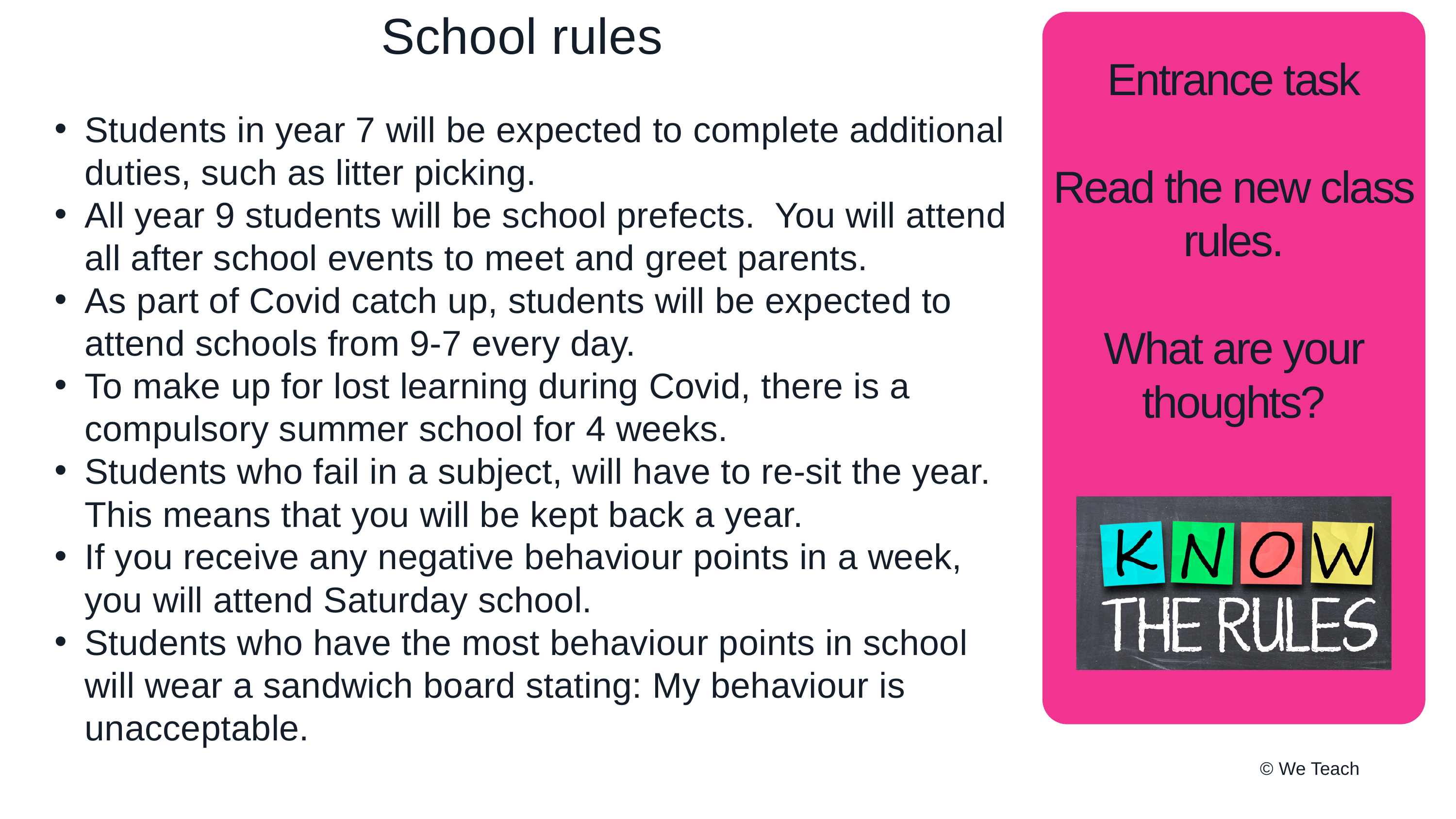

School rules

Students in year 7 will be expected to complete additional duties, such as litter picking.
All year 9 students will be school prefects.  You will attend all after school events to meet and greet parents.
As part of Covid catch up, students will be expected to attend schools from 9-7 every day.
To make up for lost learning during Covid, there is a compulsory summer school for 4 weeks.
Students who fail in a subject, will have to re-sit the year.  This means that you will be kept back a year.
If you receive any negative behaviour points in a week, you will attend Saturday school.
Students who have the most behaviour points in school will wear a sandwich board stating: My behaviour is unacceptable.

Entrance task

Read the new class rules.

What are your thoughts?

© We Teach